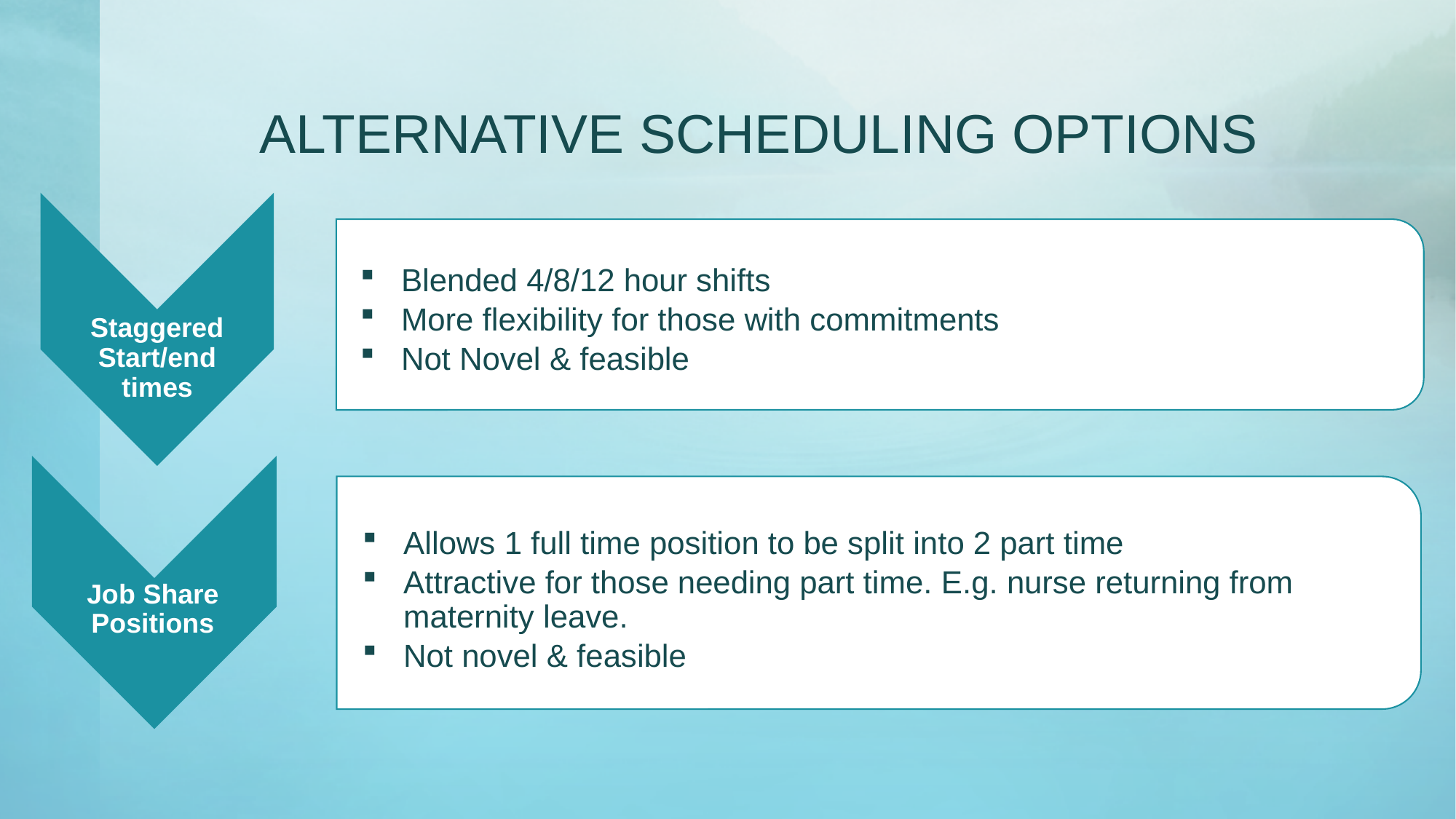

# ALTERNATIVE SCHEDULING OPTIONS

Blended 4/8/12 hour shifts
More flexibility for those with commitments
Not Novel & feasible

Staggered
Start/end times

Allows 1 full time position to be split into 2 part time
Attractive for those needing part time. E.g. nurse returning from maternity leave.
Not novel & feasible

Job Share Positions